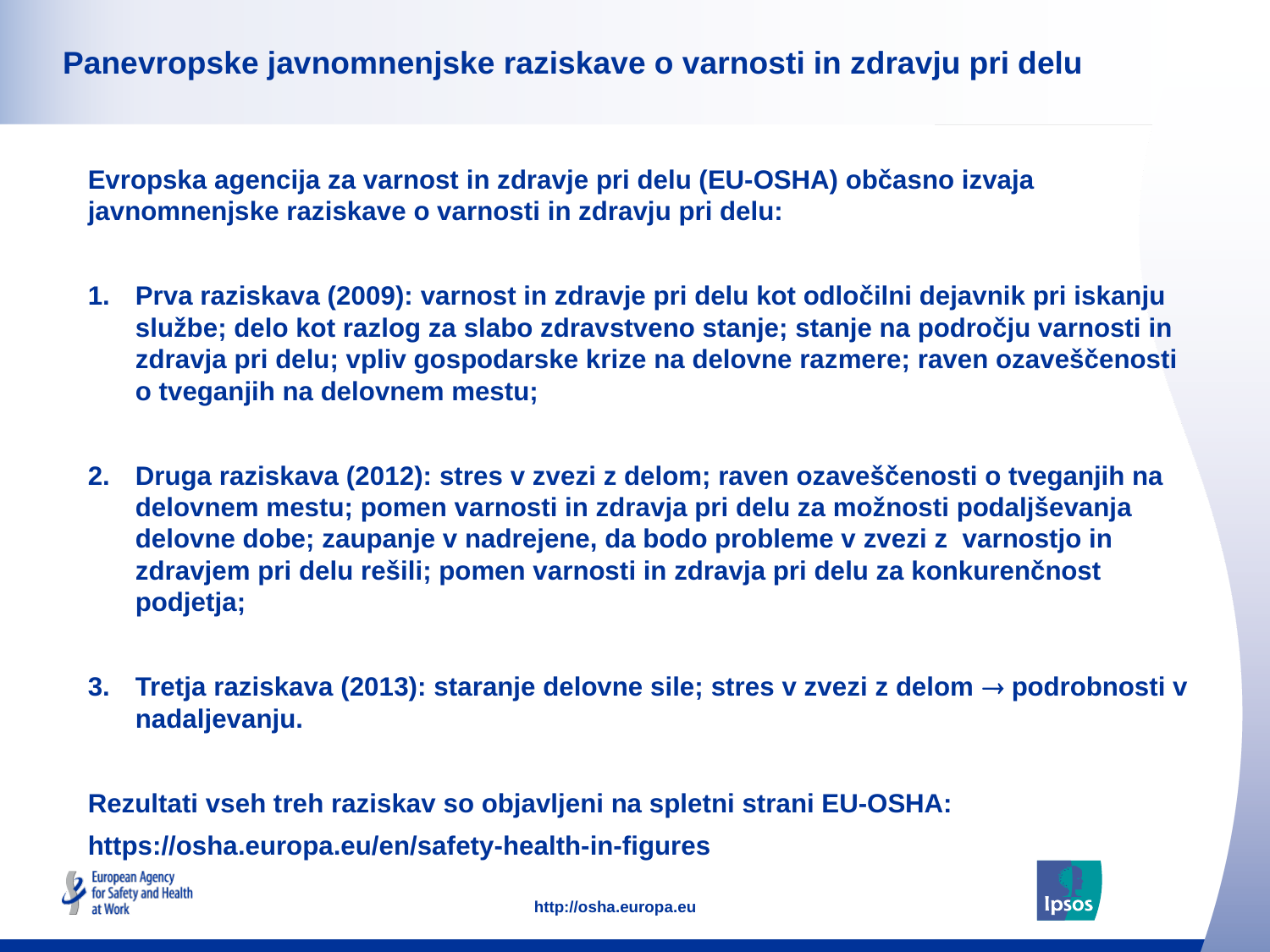

# Panevropske javnomnenjske raziskave o varnosti in zdravju pri delu
Evropska agencija za varnost in zdravje pri delu (EU-OSHA) občasno izvaja javnomnenjske raziskave o varnosti in zdravju pri delu:

Prva raziskava (2009): varnost in zdravje pri delu kot odločilni dejavnik pri iskanju službe; delo kot razlog za slabo zdravstveno stanje; stanje na področju varnosti in zdravja pri delu; vpliv gospodarske krize na delovne razmere; raven ozaveščenosti o tveganjih na delovnem mestu;

Druga raziskava (2012): stres v zvezi z delom; raven ozaveščenosti o tveganjih na delovnem mestu; pomen varnosti in zdravja pri delu za možnosti podaljševanja delovne dobe; zaupanje v nadrejene, da bodo probleme v zvezi z  varnostjo in zdravjem pri delu rešili; pomen varnosti in zdravja pri delu za konkurenčnost podjetja;

Tretja raziskava (2013): staranje delovne sile; stres v zvezi z delom → podrobnosti v nadaljevanju.

Rezultati vseh treh raziskav so objavljeni na spletni strani EU-OSHA:
https://osha.europa.eu/en/safety-health-in-figures